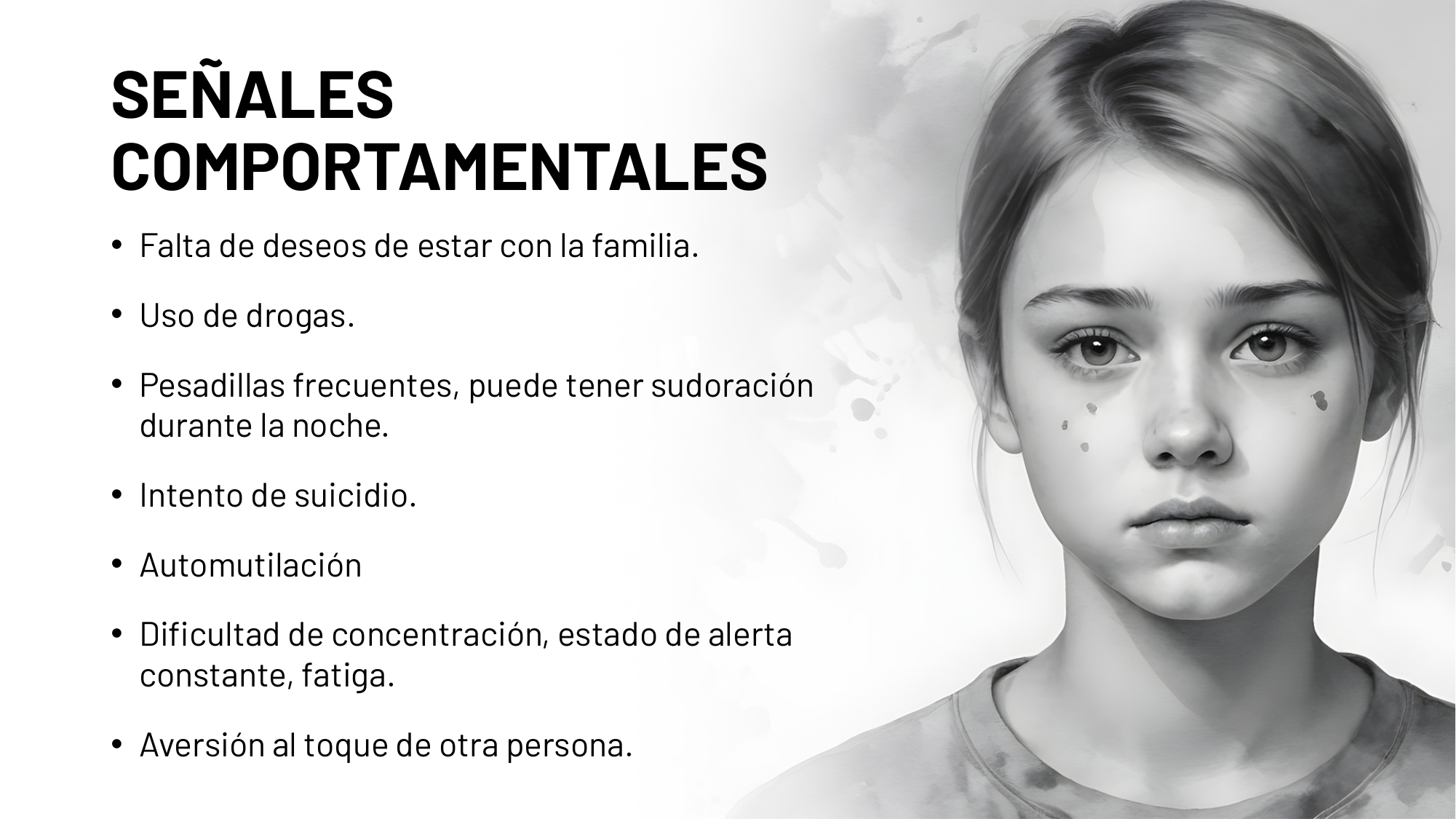

# SEÑALES COMPORTAMENTALES
Falta de deseos de estar con la familia.
Uso de drogas.
Pesadillas frecuentes, puede tener sudoración durante la noche.
Intento de suicidio.
Automutilación
Dificultad de concentración, estado de alerta constante, fatiga.
Aversión al toque de otra persona.